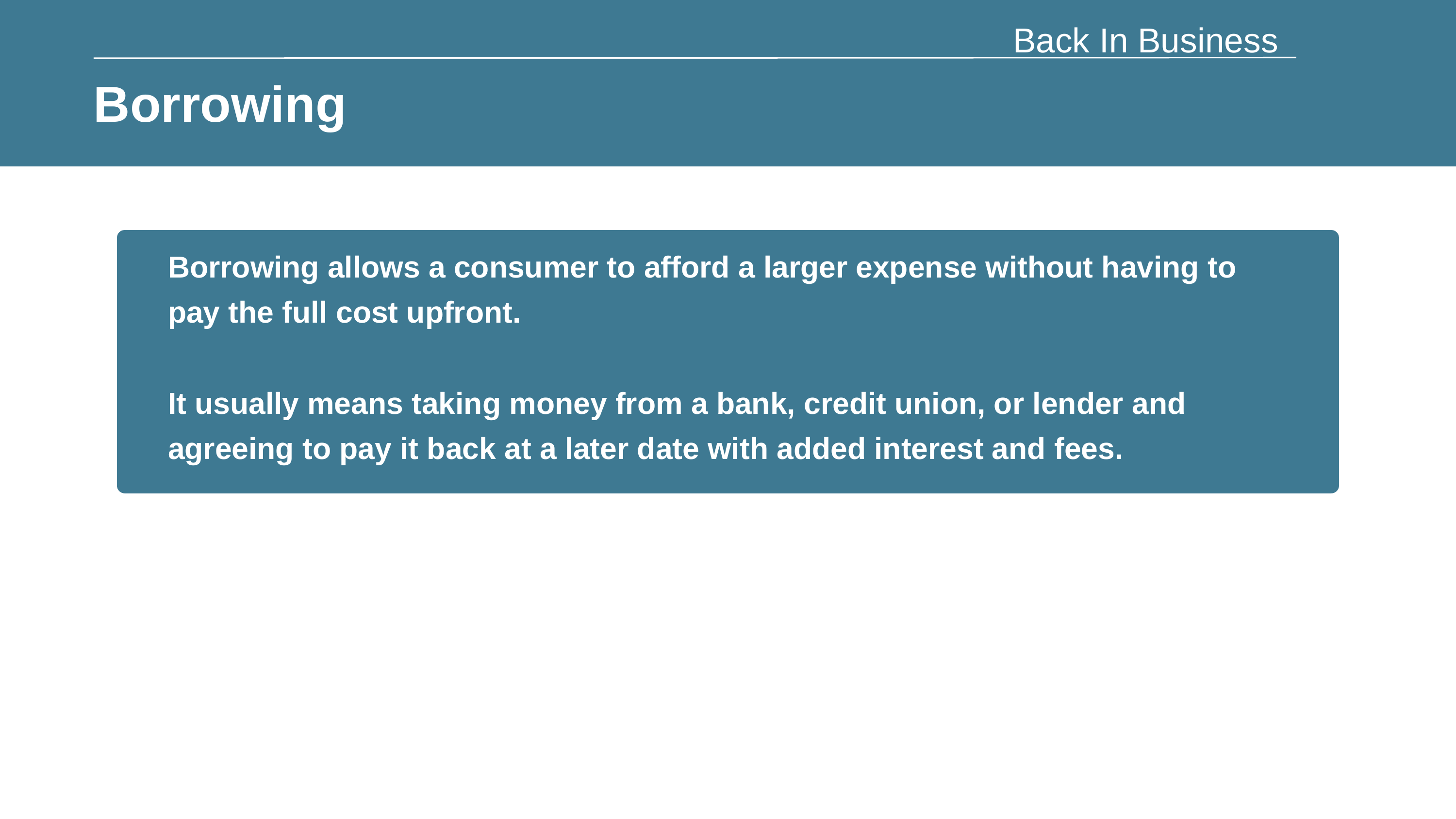

Back In Business

Borrowing

Borrowing allows a consumer to afford a larger expense without having to pay the full cost upfront.

It usually means taking money from a bank, credit union, or lender and agreeing to pay it back at a later date with added interest and fees.